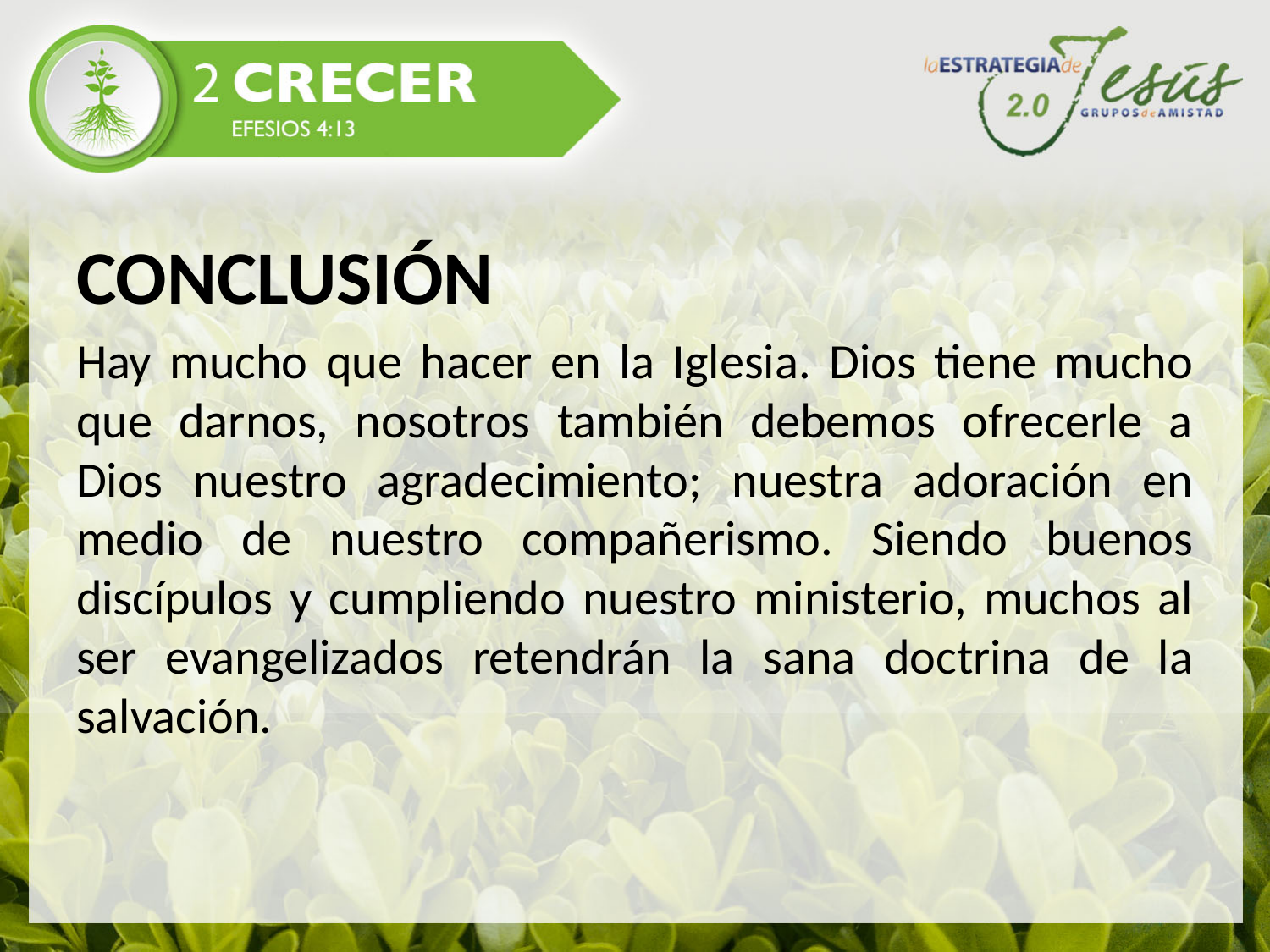

CONCLUSIÓN
Hay mucho que hacer en la Iglesia. Dios tiene mucho que darnos, nosotros también debemos ofrecerle a Dios nuestro agradecimiento; nuestra adoración en medio de nuestro compañerismo. Siendo buenos discípulos y cumpliendo nuestro ministerio, muchos al ser evangelizados retendrán la sana doctrina de la salvación.